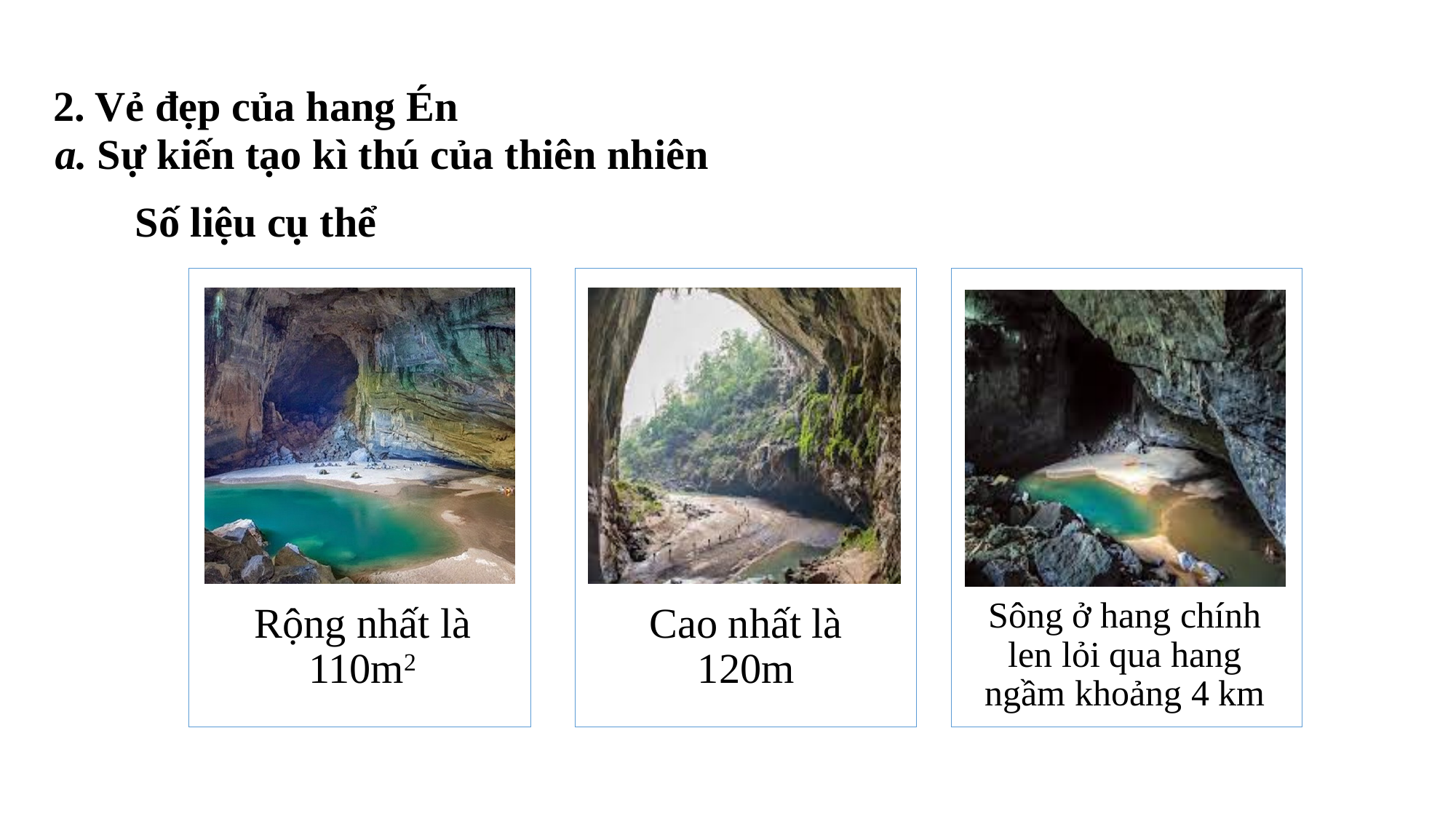

2. Vẻ đẹp của hang Én
a. Sự kiến tạo kì thú của thiên nhiên
Số liệu cụ thể

Rộng nhất là 110m2
Cao nhất là 120m
Sông ở hang chính len lỏi qua hang ngầm khoảng 4 km